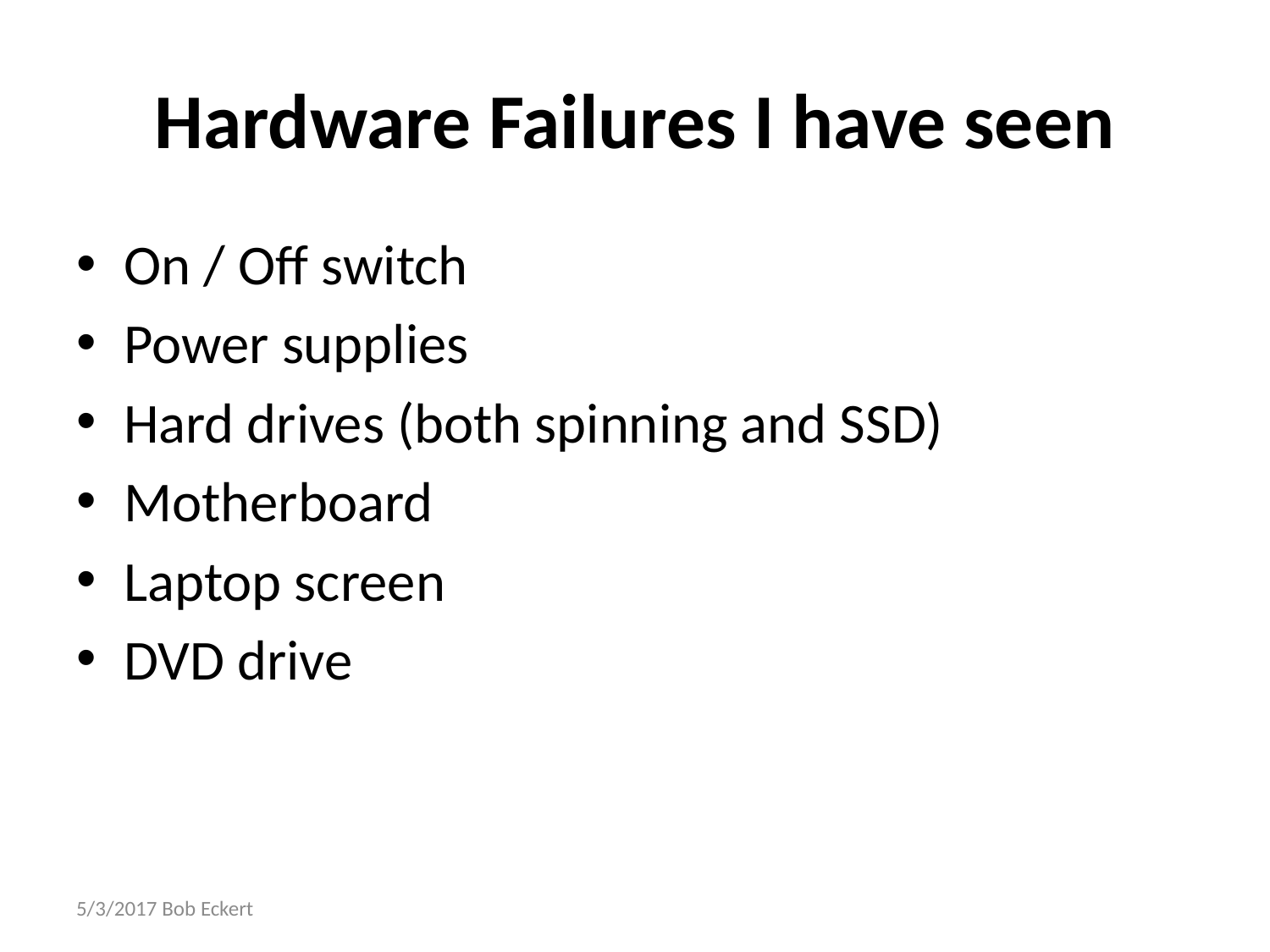

# Hardware Failures I have seen
On / Off switch
Power supplies
Hard drives (both spinning and SSD)
Motherboard
Laptop screen
DVD drive

5/3/2017 Bob Eckert